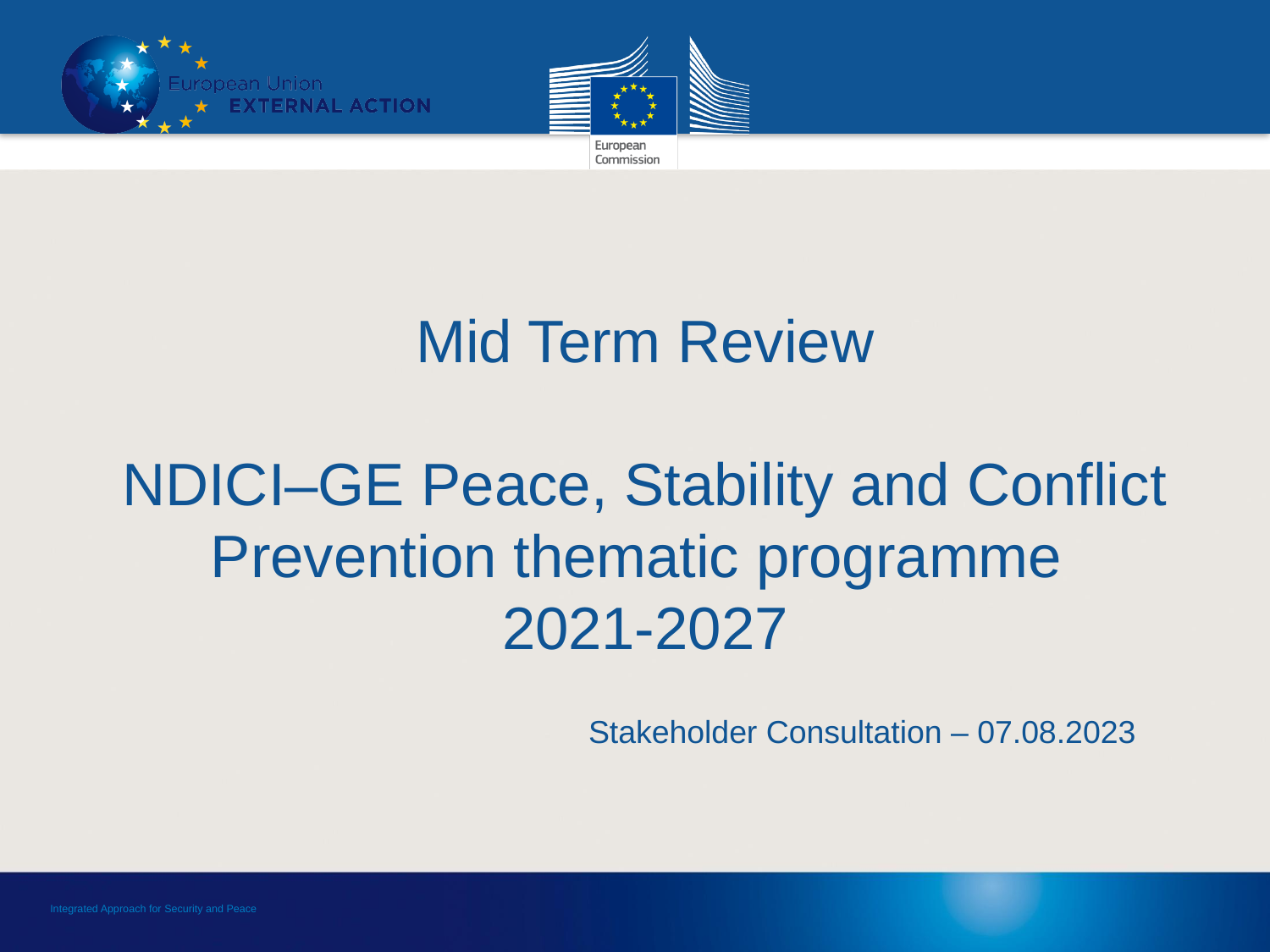

Mid Term Review

NDICI–GE Peace, Stability and Conflict Prevention thematic programme
2021-2027
Stakeholder Consultation – 07.08.2023